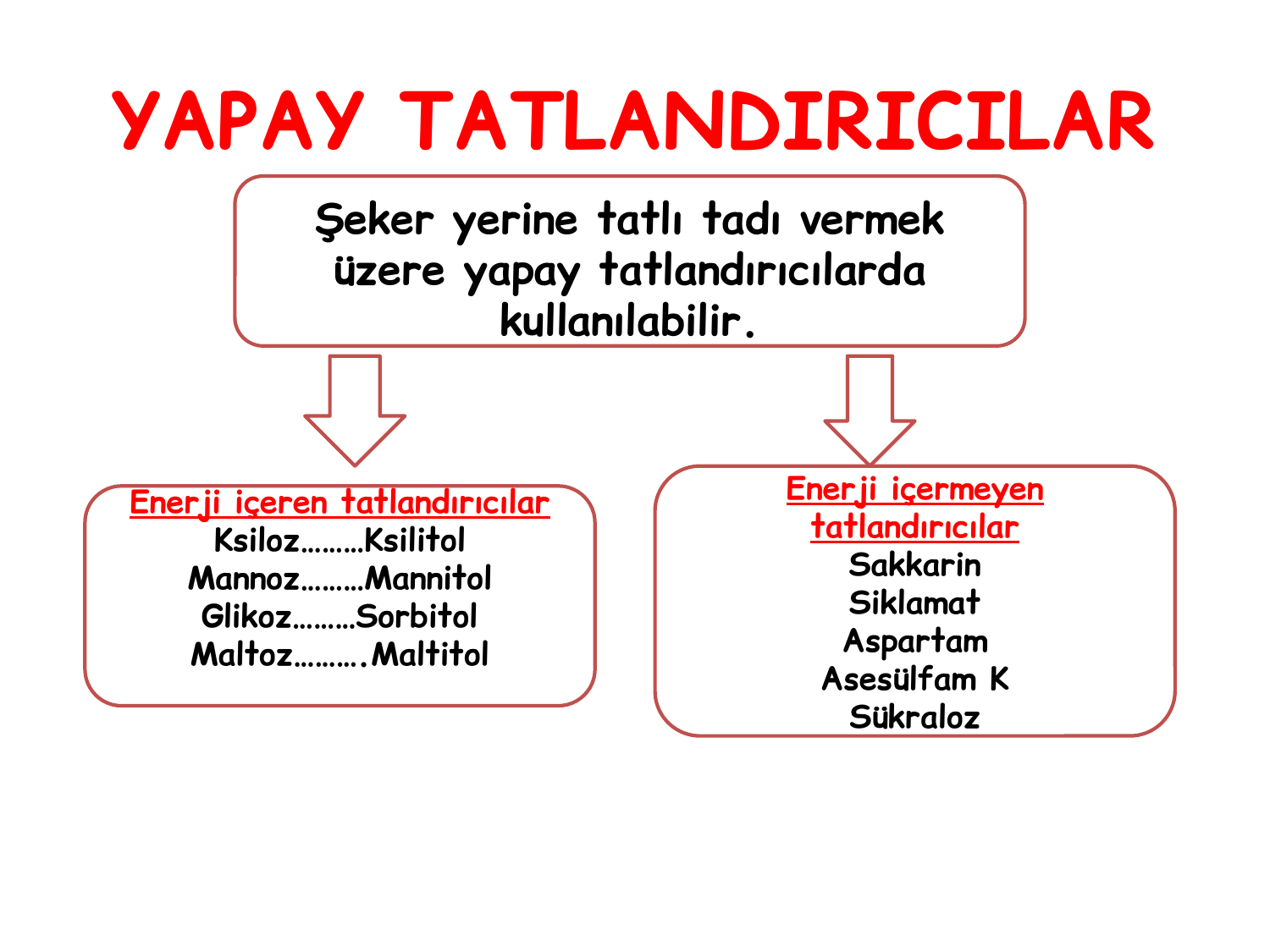

# YAPAY TATLANDIRICILAR

Şeker yerine tatlı tadı vermek üzere yapay tatlandırıcılarda kullanılabilir.

Enerji içermeyen tatlandırıcılar
Sakkarin
Siklamat
Aspartam
Asesülfam K
Sükraloz
Enerji içeren tatlandırıcılar
Ksiloz………Ksilitol
Mannoz………Mannitol
Glikoz………Sorbitol
Maltoz……….Maltitol